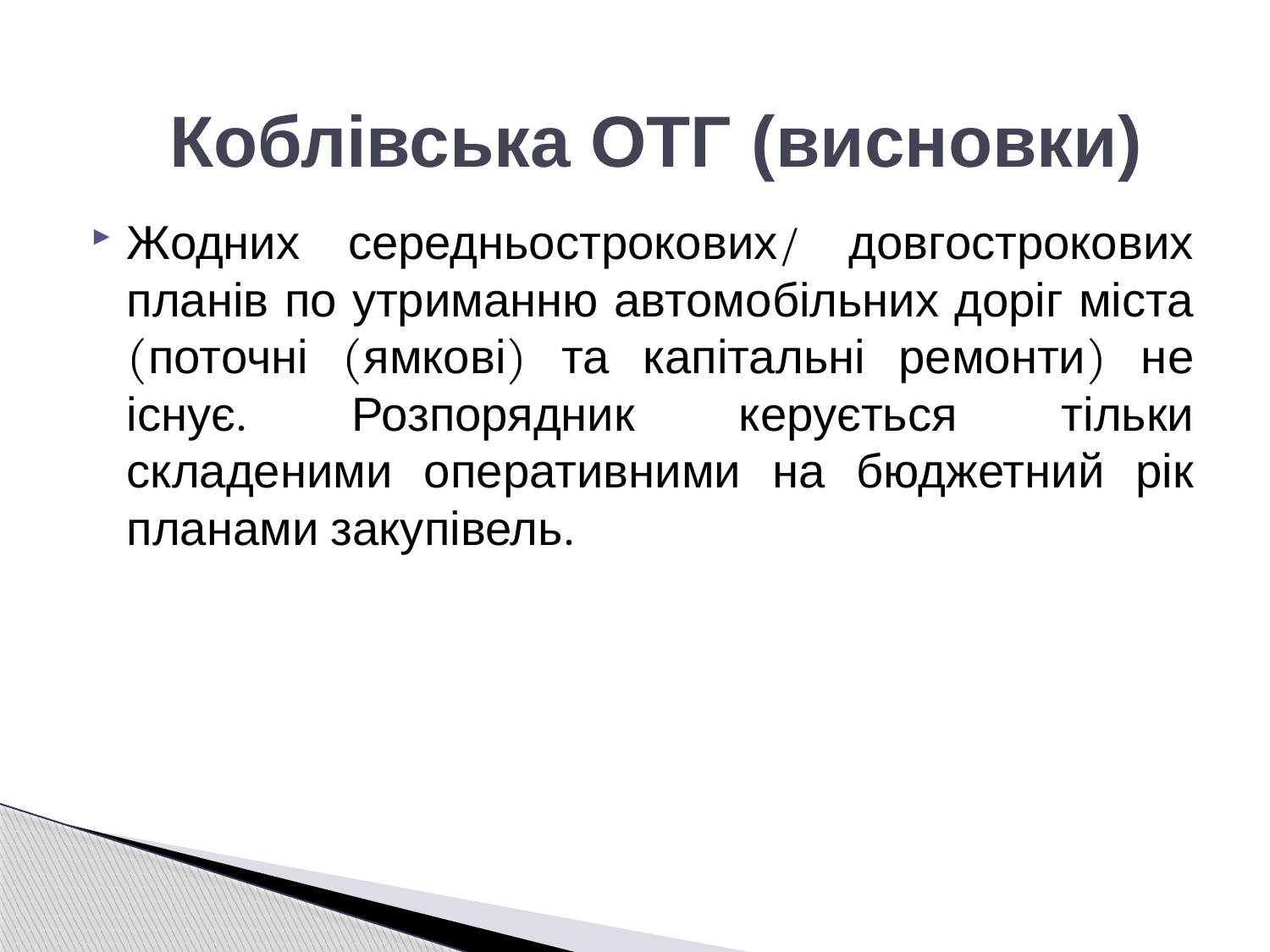

Коблівська ОТГ (висновки)
Жодних середньострокових/ довгострокових планів по утриманню автомобільних доріг міста (поточні (ямкові) та капітальні ремонти) не існує. Розпорядник керується тільки складеними оперативними на бюджетний рік планами закупівель.